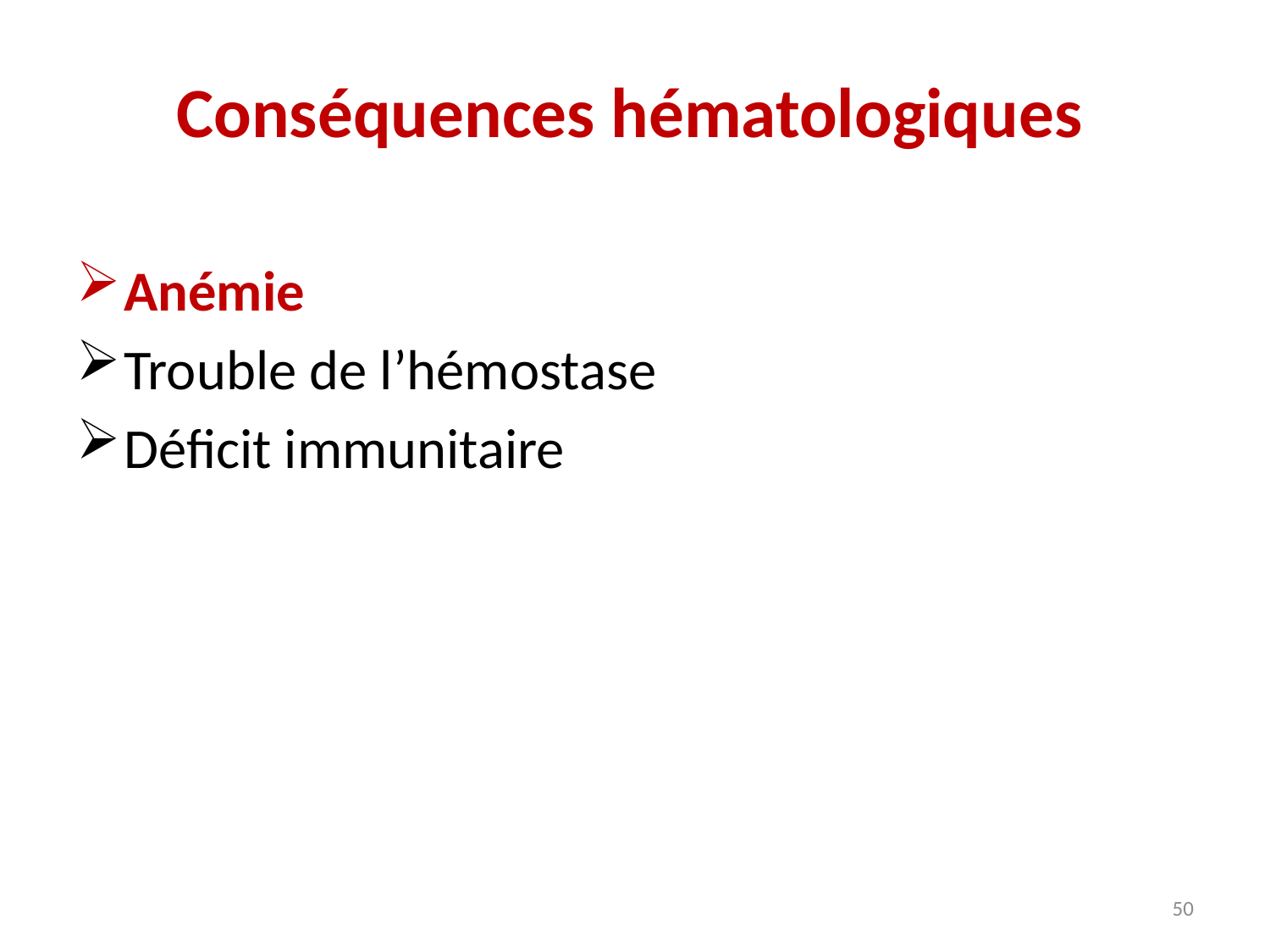

# Conséquences hématologiques
Anémie
Trouble de l’hémostase
Déficit immunitaire

50